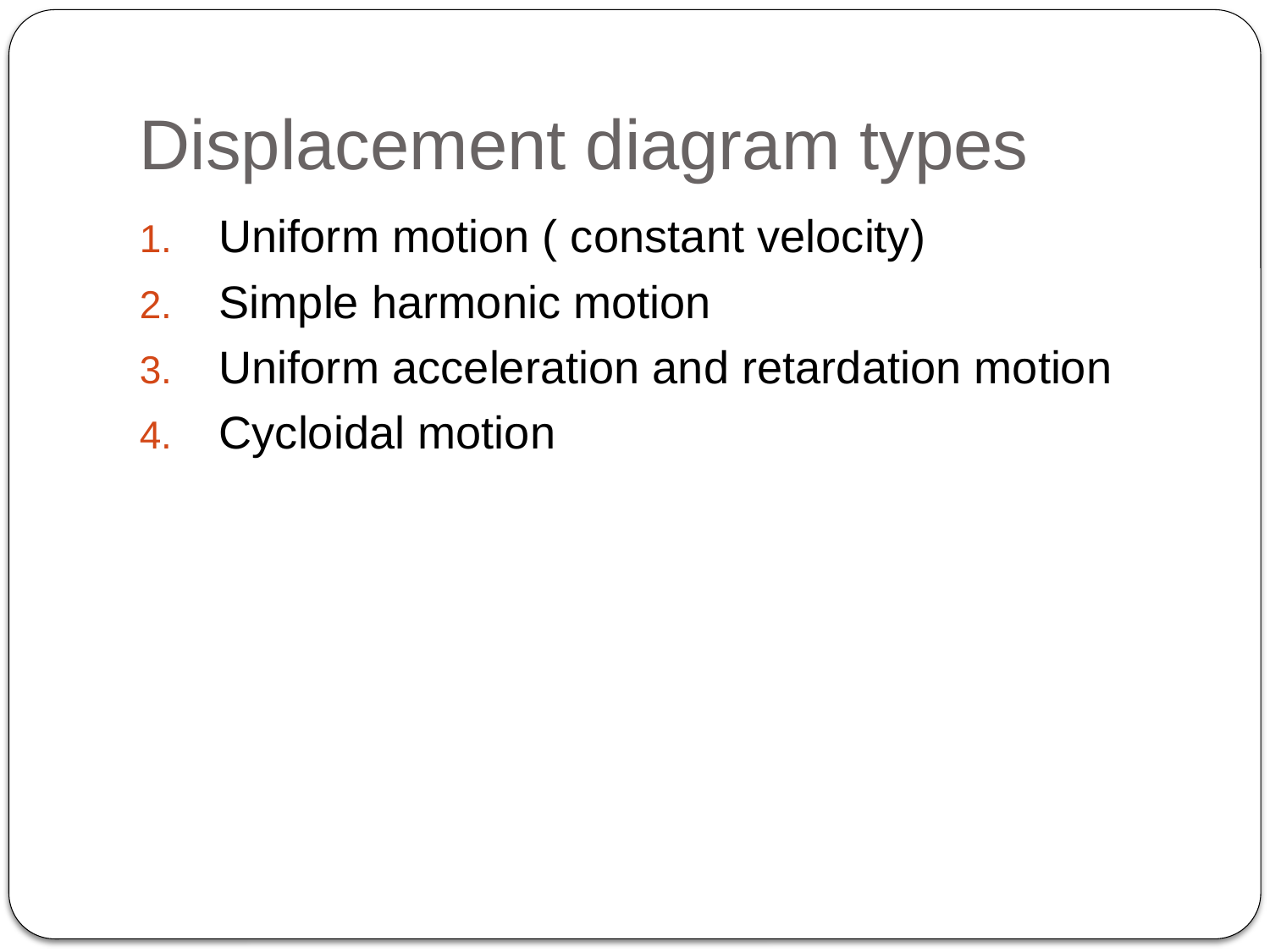

# Displacement diagram types
Uniform motion ( constant velocity)
Simple harmonic motion
Uniform acceleration and retardation motion
Cycloidal motion